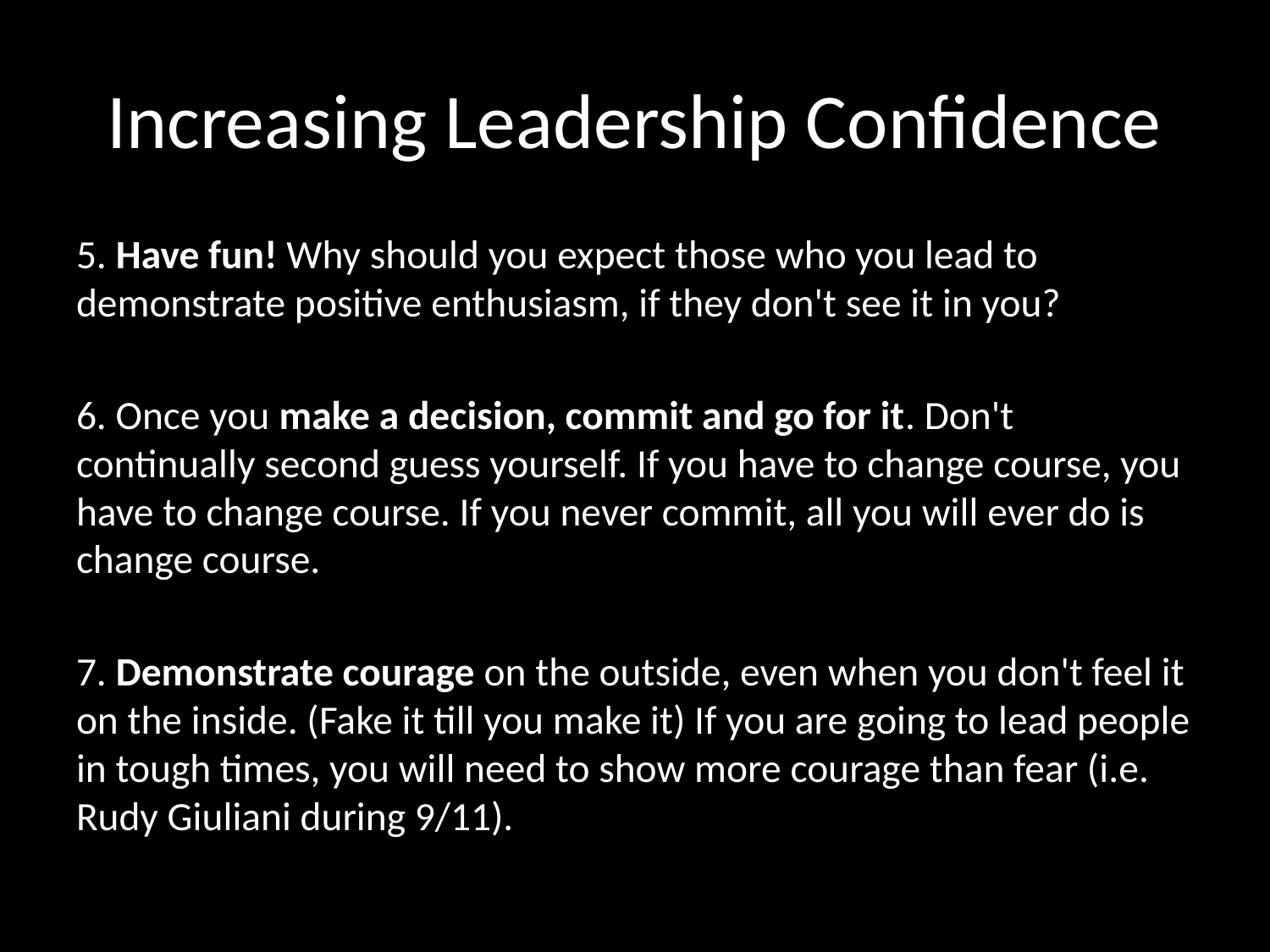

# Increasing Leadership Confidence
5. Have fun! Why should you expect those who you lead to demonstrate positive enthusiasm, if they don't see it in you?

6. Once you make a decision, commit and go for it. Don't continually second guess yourself. If you have to change course, you have to change course. If you never commit, all you will ever do is change course.

7. Demonstrate courage on the outside, even when you don't feel it on the inside. (Fake it till you make it) If you are going to lead people in tough times, you will need to show more courage than fear (i.e. Rudy Giuliani during 9/11).